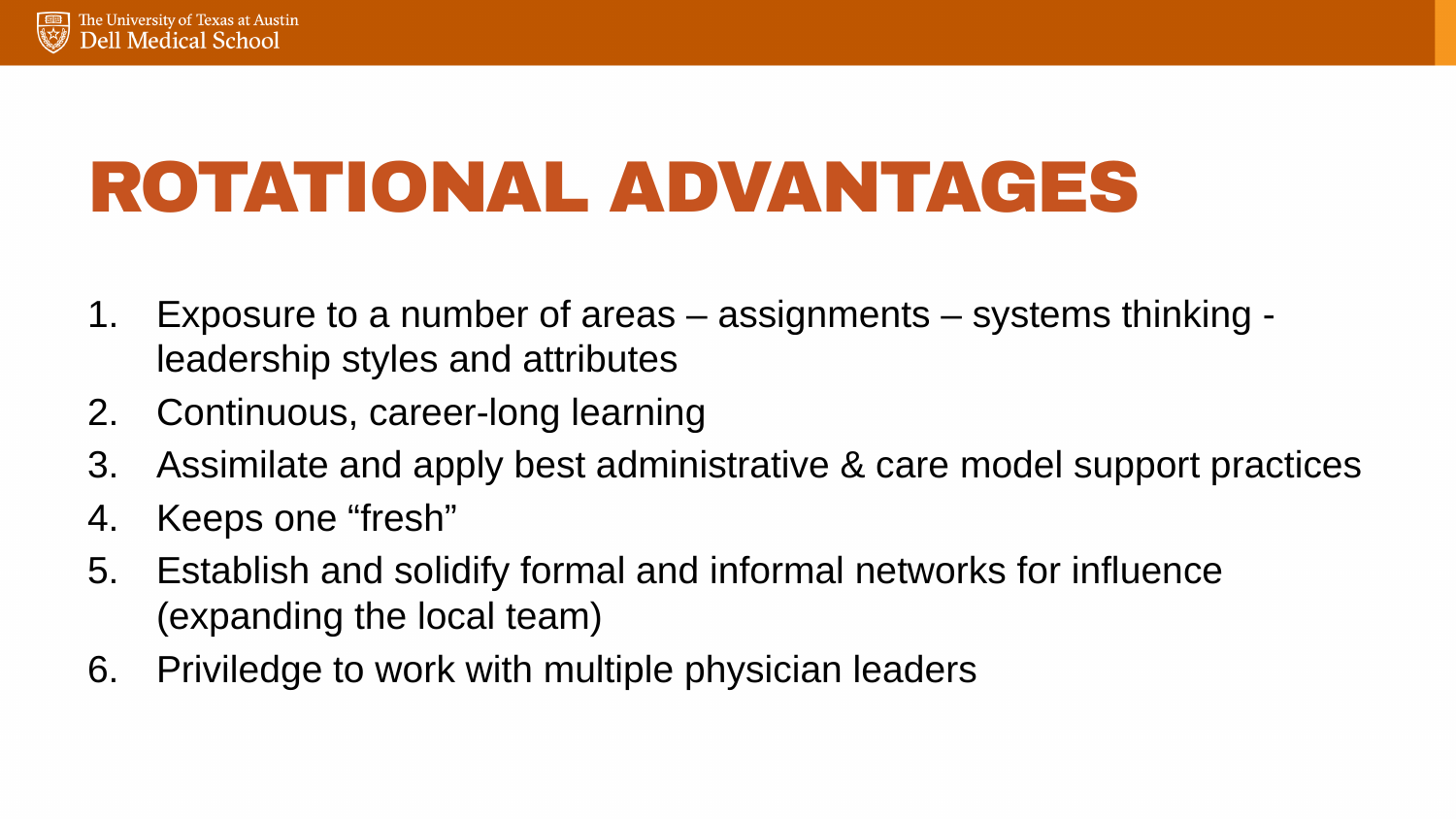

# Rotational Advantages
Exposure to a number of areas – assignments – systems thinking - leadership styles and attributes
Continuous, career-long learning
Assimilate and apply best administrative & care model support practices
Keeps one “fresh”
Establish and solidify formal and informal networks for influence (expanding the local team)
Priviledge to work with multiple physician leaders